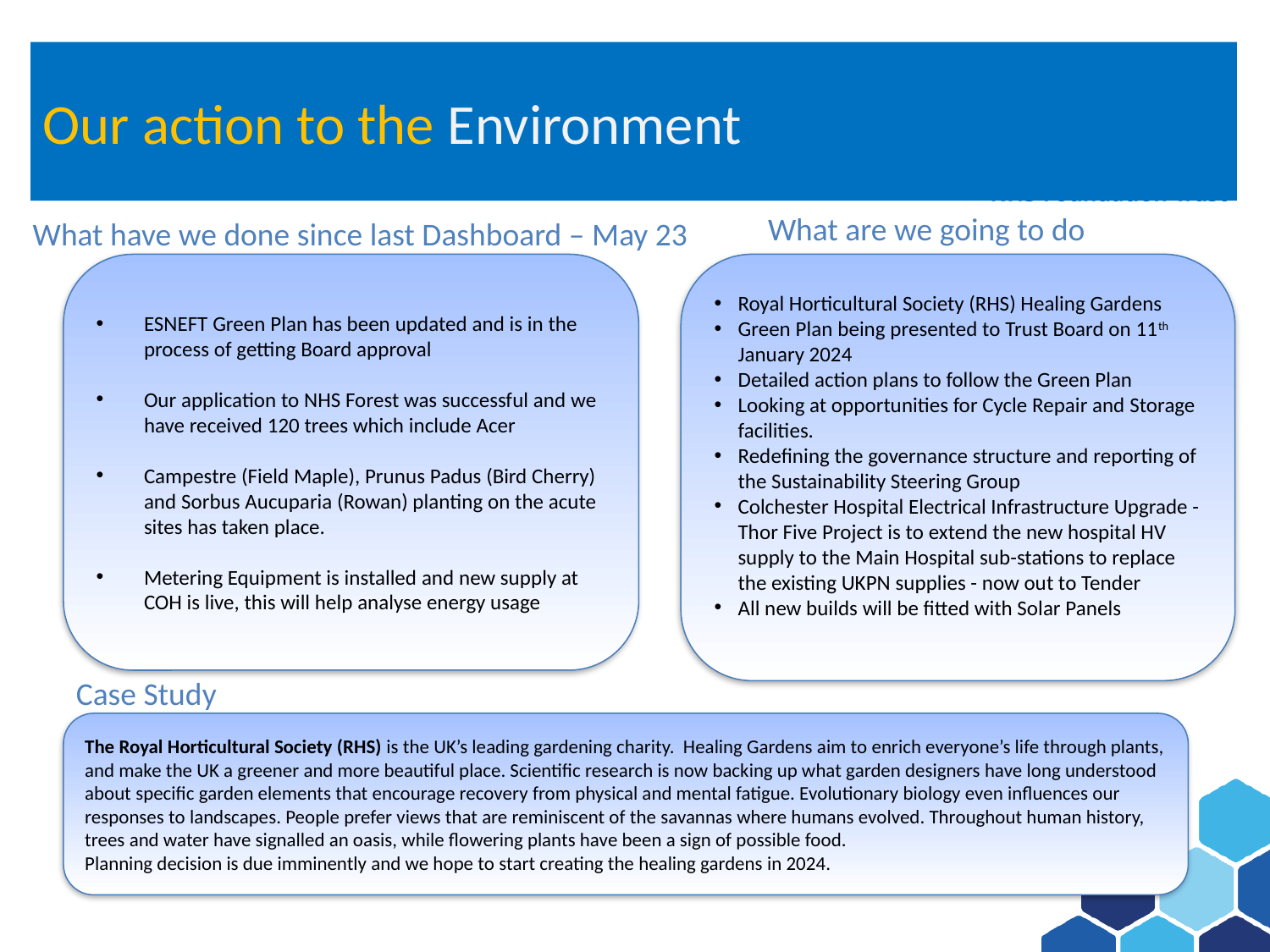

# Our action to the Environment
What are we going to do
What have we done since last Dashboard – May 23
ESNEFT Green Plan has been updated and is in the process of getting Board approval

Our application to NHS Forest was successful and we have received 120 trees which include Acer

Campestre (Field Maple), Prunus Padus (Bird Cherry) and Sorbus Aucuparia (Rowan) planting on the acute sites has taken place.

Metering Equipment is installed and new supply at COH is live, this will help analyse energy usage

Royal Horticultural Society (RHS) Healing Gardens
Green Plan being presented to Trust Board on 11th January 2024
Detailed action plans to follow the Green Plan
Looking at opportunities for Cycle Repair and Storage facilities.
Redefining the governance structure and reporting of the Sustainability Steering Group
Colchester Hospital Electrical Infrastructure Upgrade - Thor Five Project is to extend the new hospital HV supply to the Main Hospital sub-stations to replace the existing UKPN supplies - now out to Tender
All new builds will be fitted with Solar Panels

Case Study
The Royal Horticultural Society (RHS) is the UK’s leading gardening charity.  Healing Gardens aim to enrich everyone’s life through plants, and make the UK a greener and more beautiful place. Scientific research is now backing up what garden designers have long understood about specific garden elements that encourage recovery from physical and mental fatigue. Evolutionary biology even influences our responses to landscapes. People prefer views that are reminiscent of the savannas where humans evolved. Throughout human history, trees and water have signalled an oasis, while flowering plants have been a sign of possible food.
Planning decision is due imminently and we hope to start creating the healing gardens in 2024.